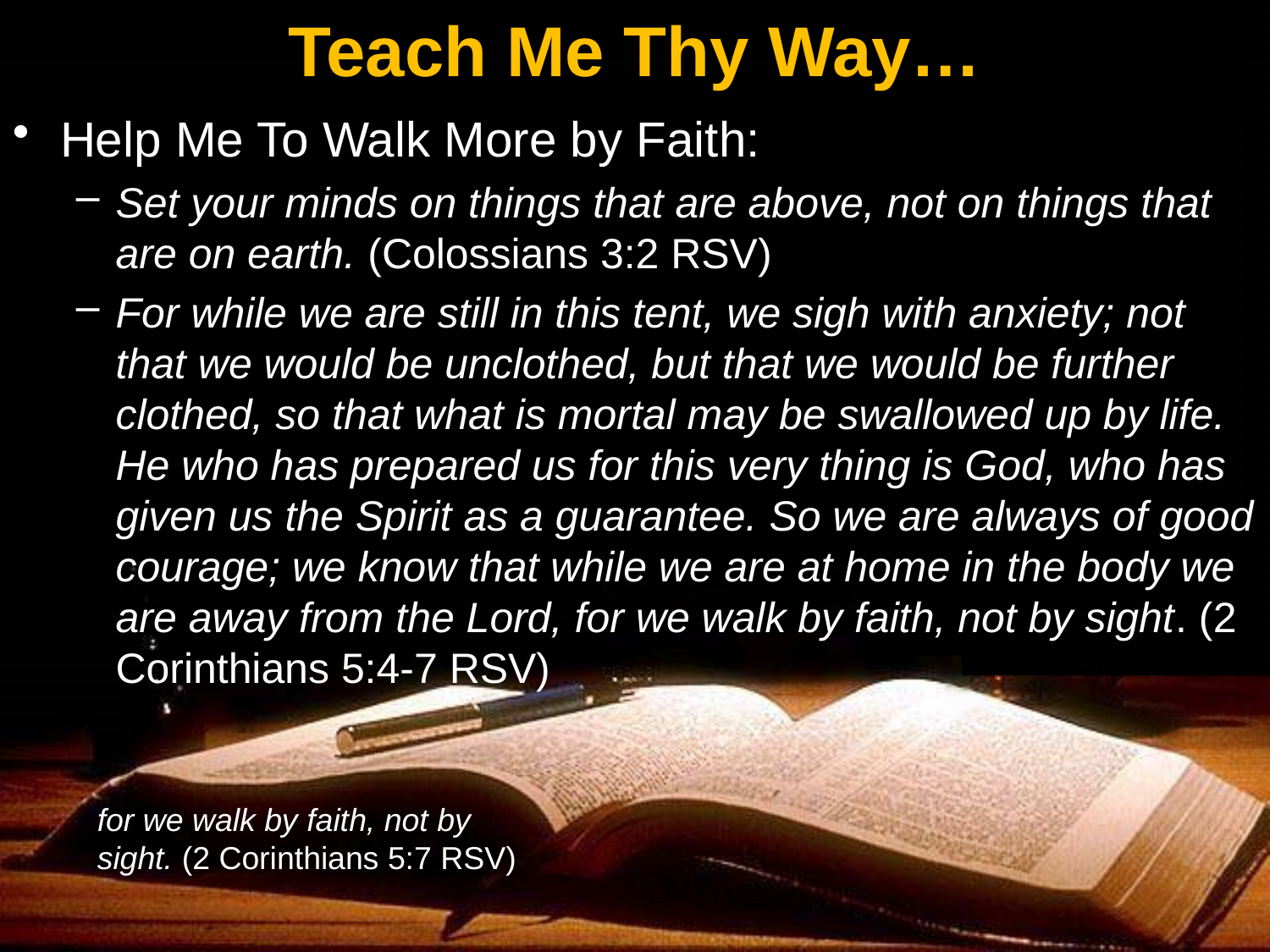

# Teach Me Thy Way…
Help Me To Walk More by Faith:
Set your minds on things that are above, not on things that are on earth. (Colossians 3:2 RSV)
For while we are still in this tent, we sigh with anxiety; not that we would be unclothed, but that we would be further clothed, so that what is mortal may be swallowed up by life. He who has prepared us for this very thing is God, who has given us the Spirit as a guarantee. So we are always of good courage; we know that while we are at home in the body we are away from the Lord, for we walk by faith, not by sight. (2 Corinthians 5:4-7 RSV)
for we walk by faith, not by sight. (2 Corinthians 5:7 RSV)